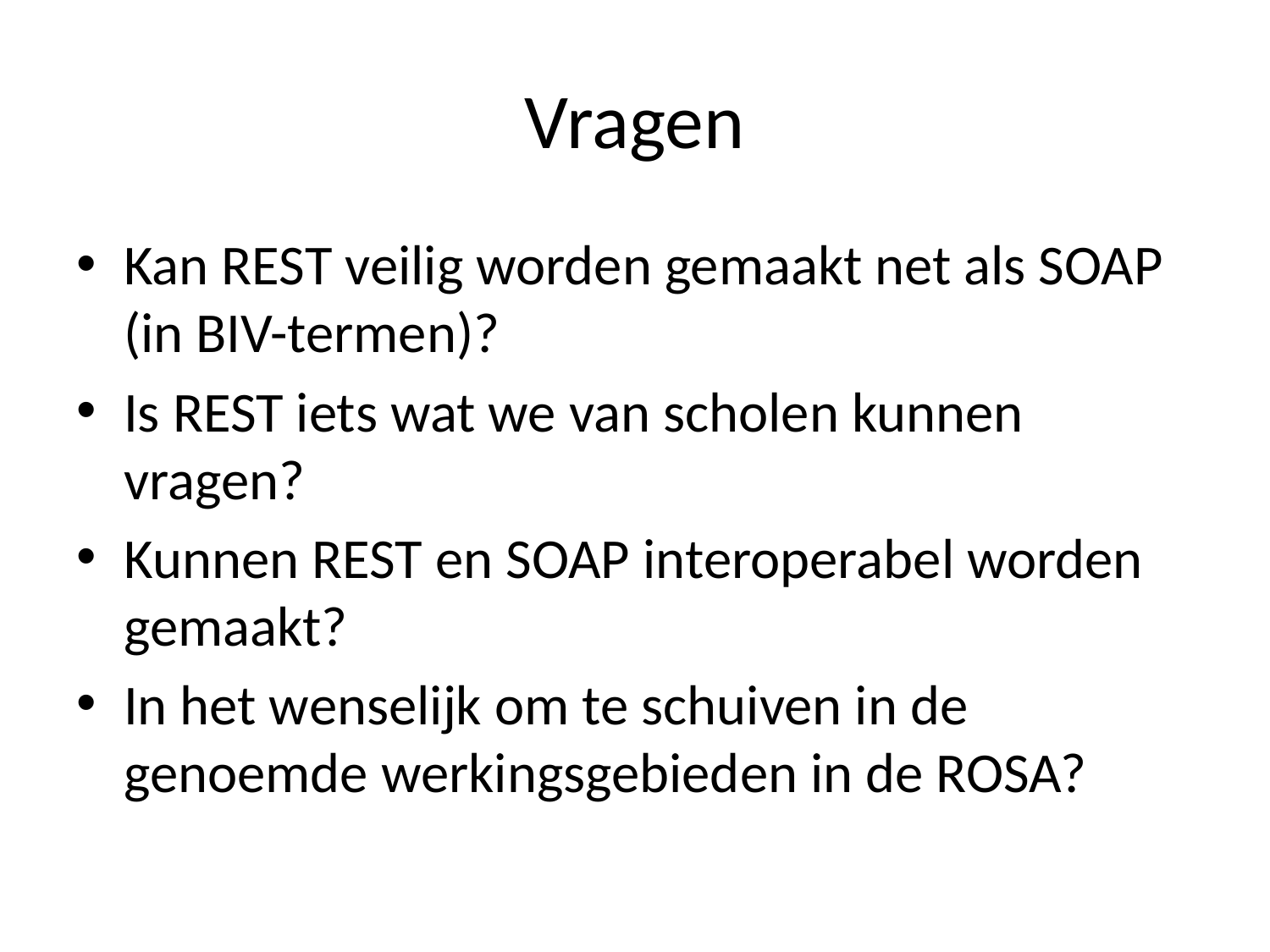

# Vragen
Kan REST veilig worden gemaakt net als SOAP (in BIV-termen)?
Is REST iets wat we van scholen kunnen vragen?
Kunnen REST en SOAP interoperabel worden gemaakt?
In het wenselijk om te schuiven in de genoemde werkingsgebieden in de ROSA?